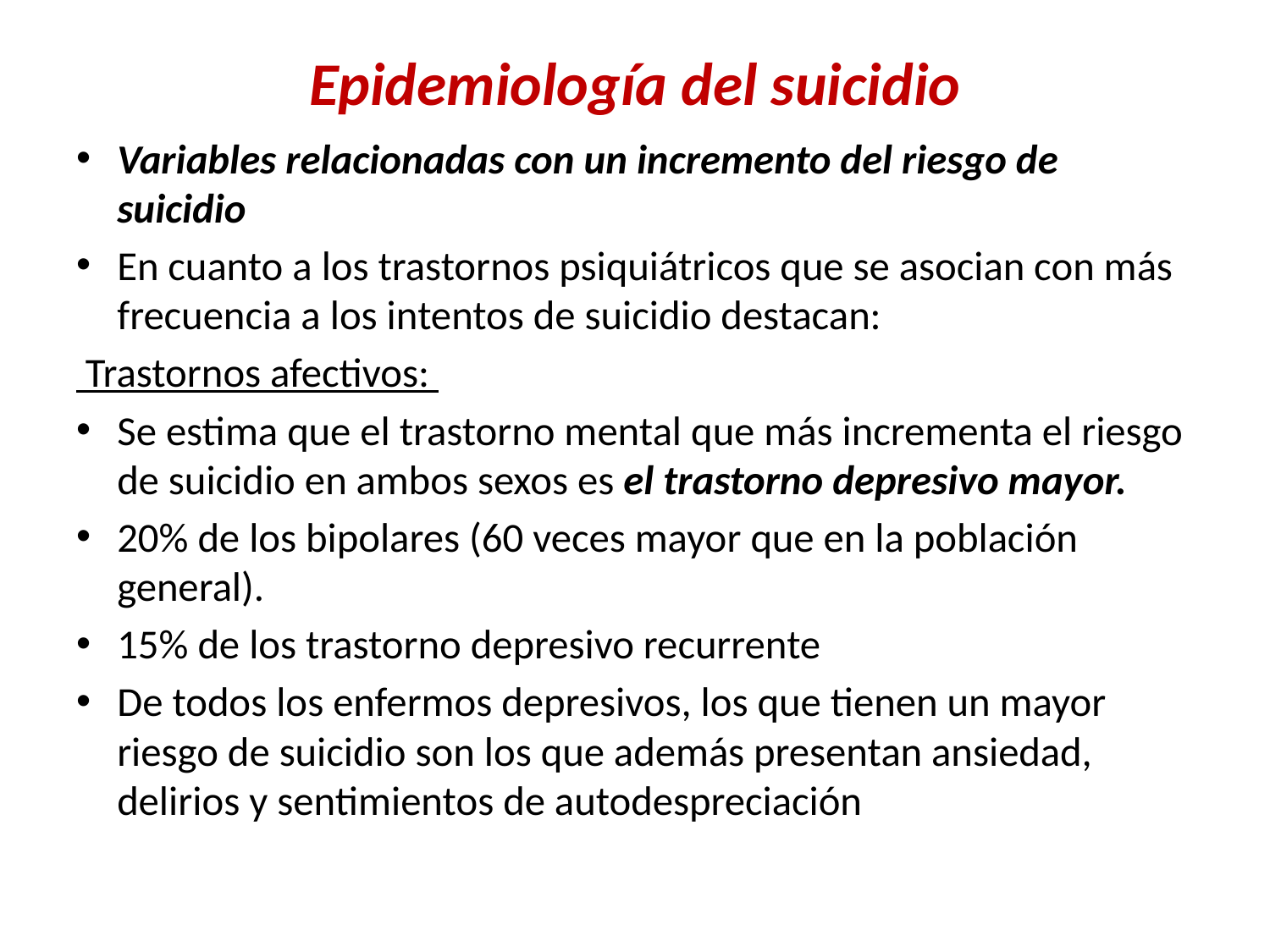

# Epidemiología del suicidio
Variables relacionadas con un incremento del riesgo de suicidio
En cuanto a los trastornos psiquiátricos que se asocian con más frecuencia a los intentos de suicidio destacan:
­ Trastornos afectivos:
Se estima que el trastorno mental que más incrementa el riesgo de suicidio en ambos sexos es el trastorno depresivo mayor.
20% de los bipolares (60 veces mayor que en la población general).
15% de los trastorno depresivo recurrente
De todos los enfermos depresivos, los que tienen un mayor riesgo de suicidio son los que además presentan ansiedad, delirios y sentimientos de autodespreciación